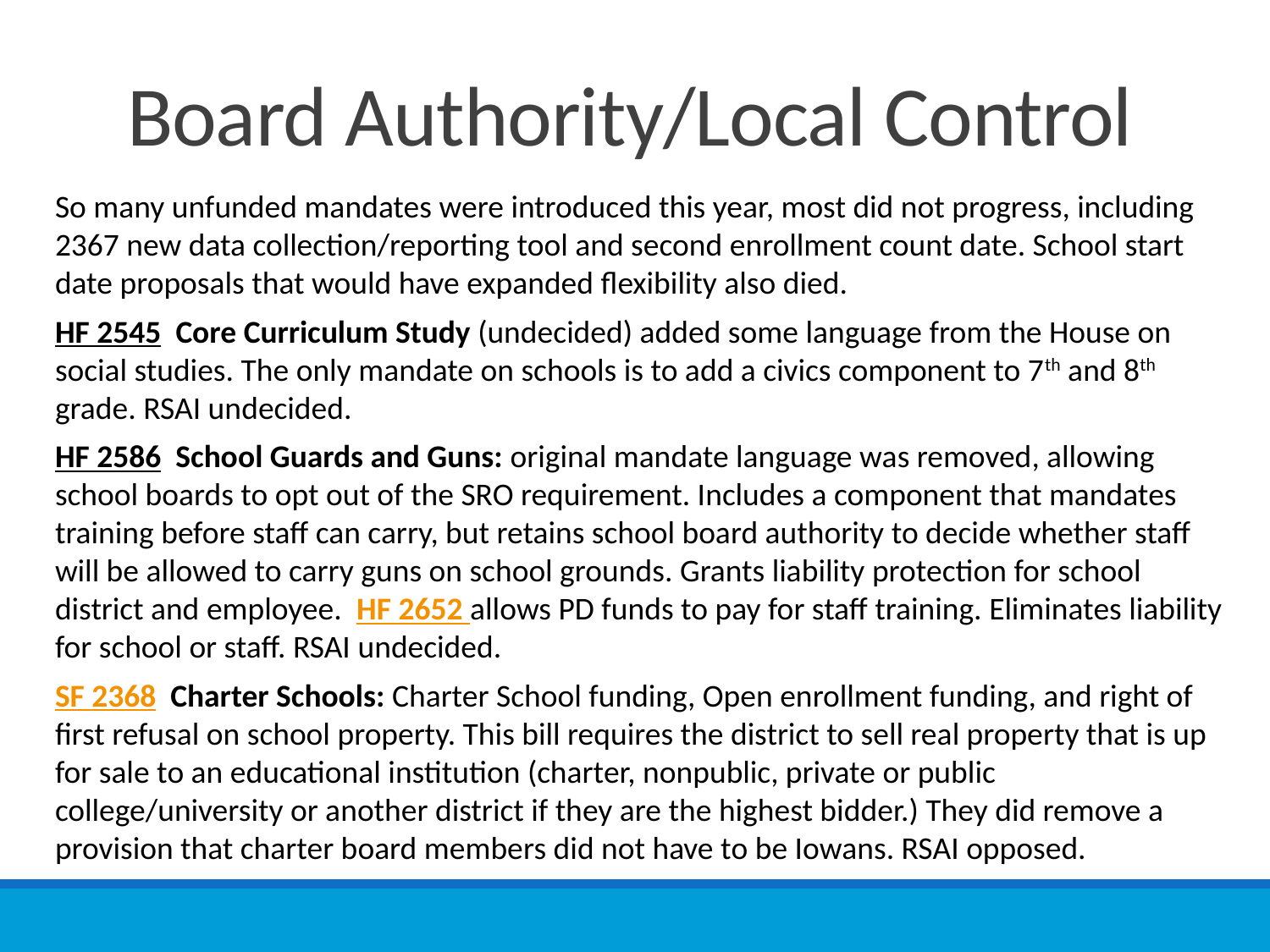

# Board Authority/Local Control
So many unfunded mandates were introduced this year, most did not progress, including 2367 new data collection/reporting tool and second enrollment count date. School start date proposals that would have expanded flexibility also died.
HF 2545  Core Curriculum Study (undecided) added some language from the House on social studies. The only mandate on schools is to add a civics component to 7th and 8th grade. RSAI undecided.
HF 2586  School Guards and Guns: original mandate language was removed, allowing school boards to opt out of the SRO requirement. Includes a component that mandates training before staff can carry, but retains school board authority to decide whether staff will be allowed to carry guns on school grounds. Grants liability protection for school district and employee.  HF 2652 allows PD funds to pay for staff training. Eliminates liability for school or staff. RSAI undecided.
SF 2368  Charter Schools: Charter School funding, Open enrollment funding, and right of first refusal on school property. This bill requires the district to sell real property that is up for sale to an educational institution (charter, nonpublic, private or public college/university or another district if they are the highest bidder.) They did remove a provision that charter board members did not have to be Iowans. RSAI opposed.